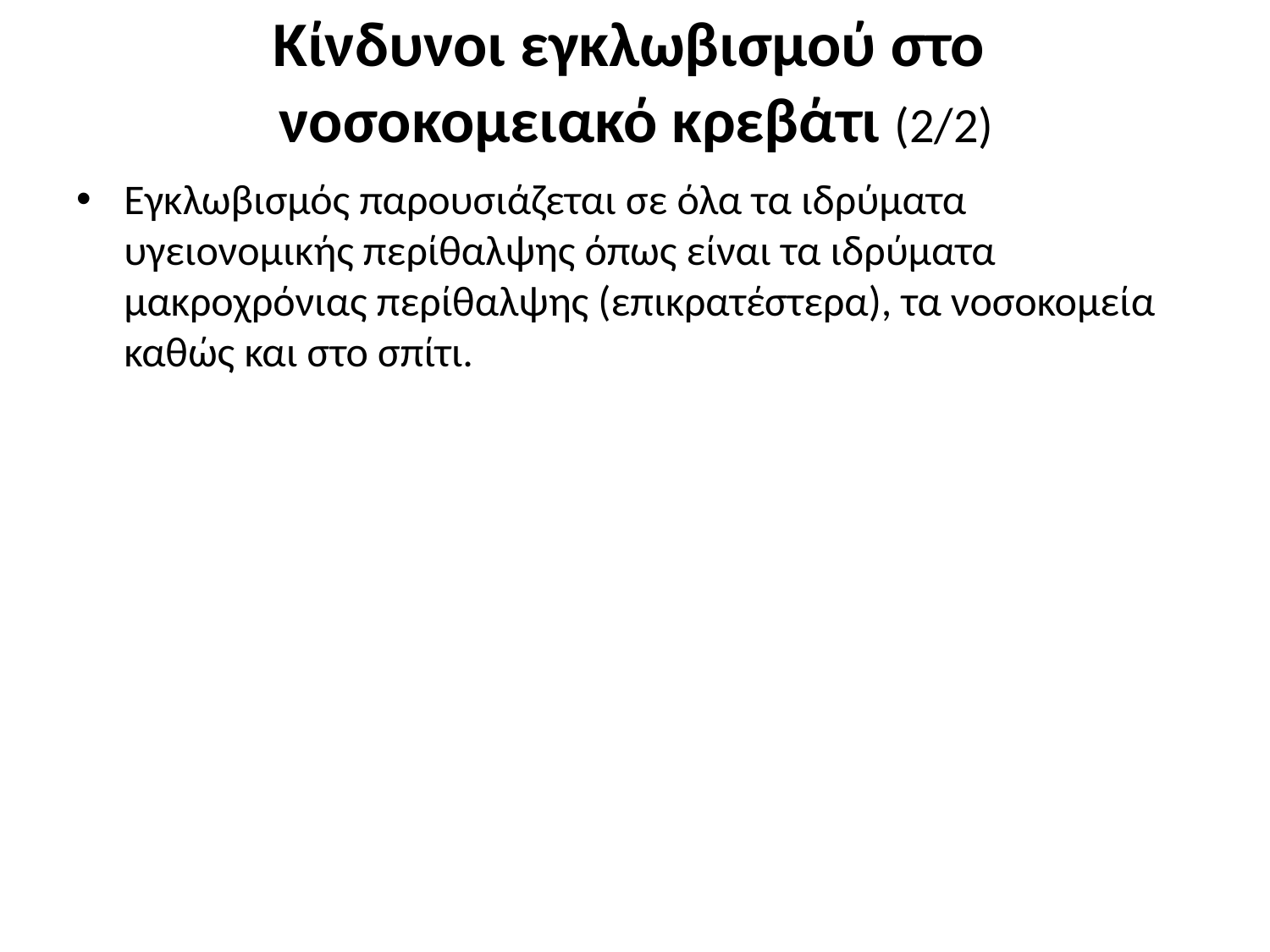

# Κίνδυνοι εγκλωβισμού στο νοσοκομειακό κρεβάτι (2/2)
Εγκλωβισμός παρουσιάζεται σε όλα τα ιδρύματα υγειονομικής περίθαλψης όπως είναι τα ιδρύματα μακροχρόνιας περίθαλψης (επικρατέστερα), τα νοσοκομεία καθώς και στο σπίτι.